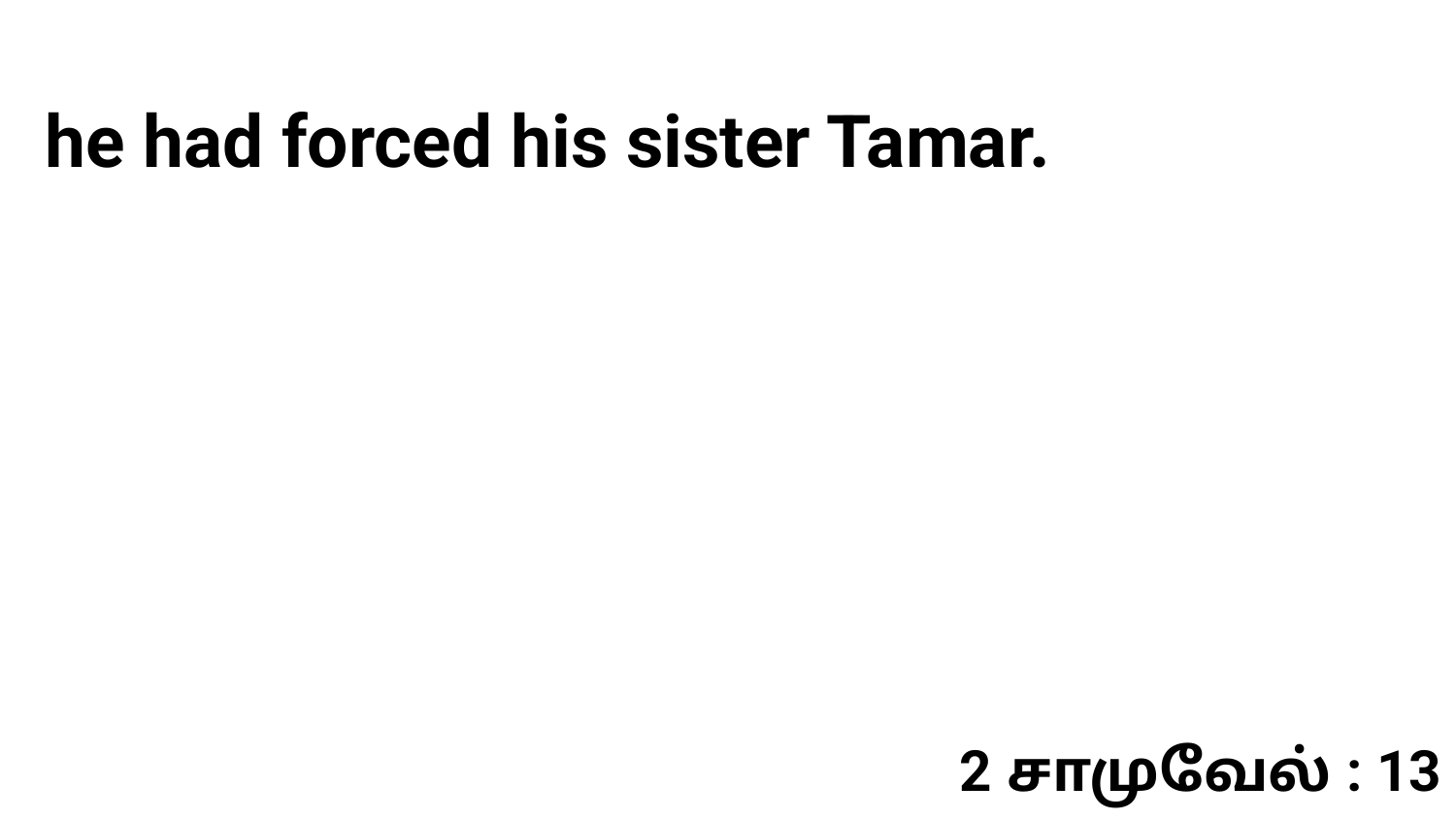

he had forced his sister Tamar.
2 சாமுவேல் : 13